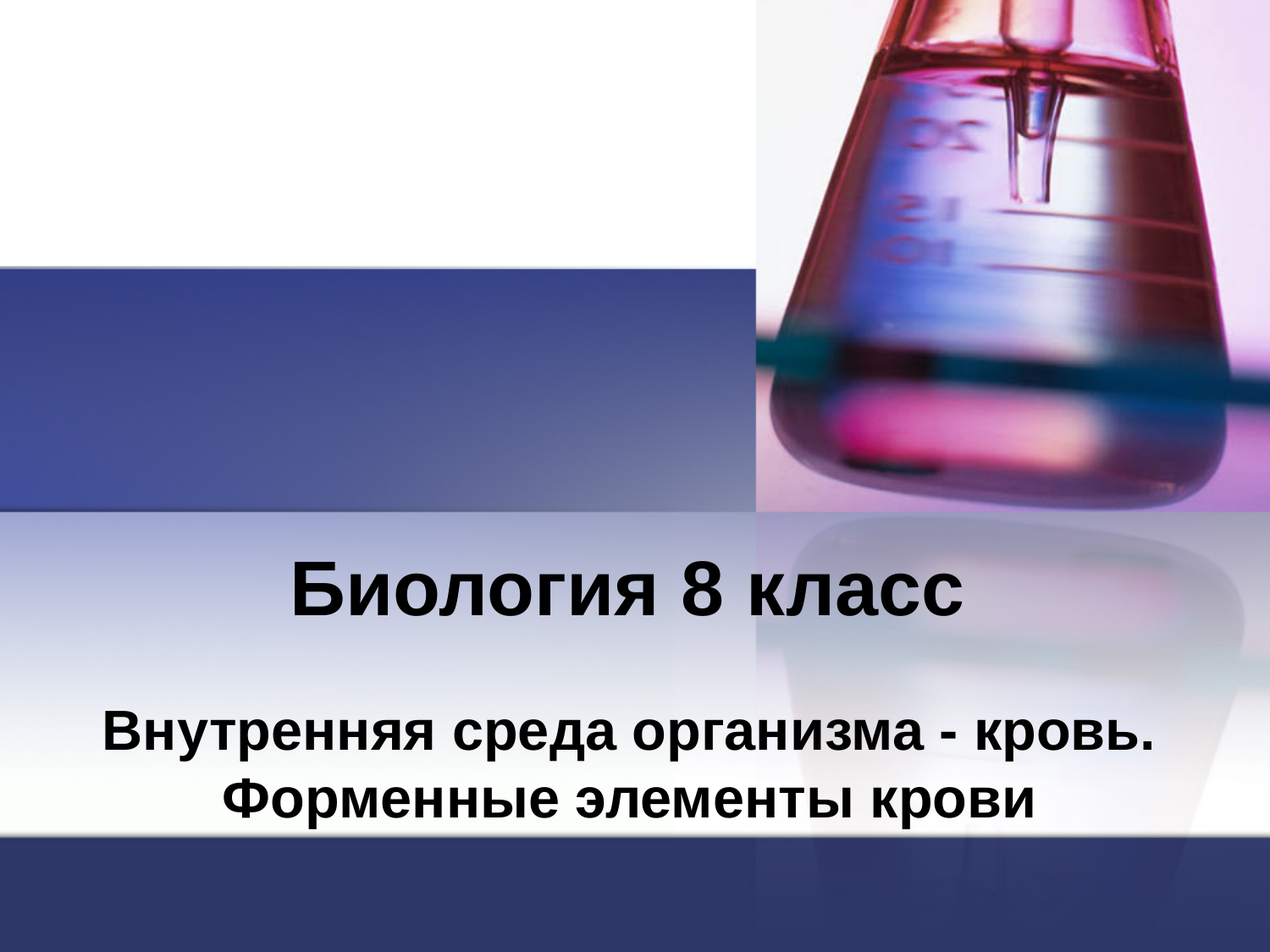

# Биология 8 класс
Внутренняя среда организма - кровь. Форменные элементы крови